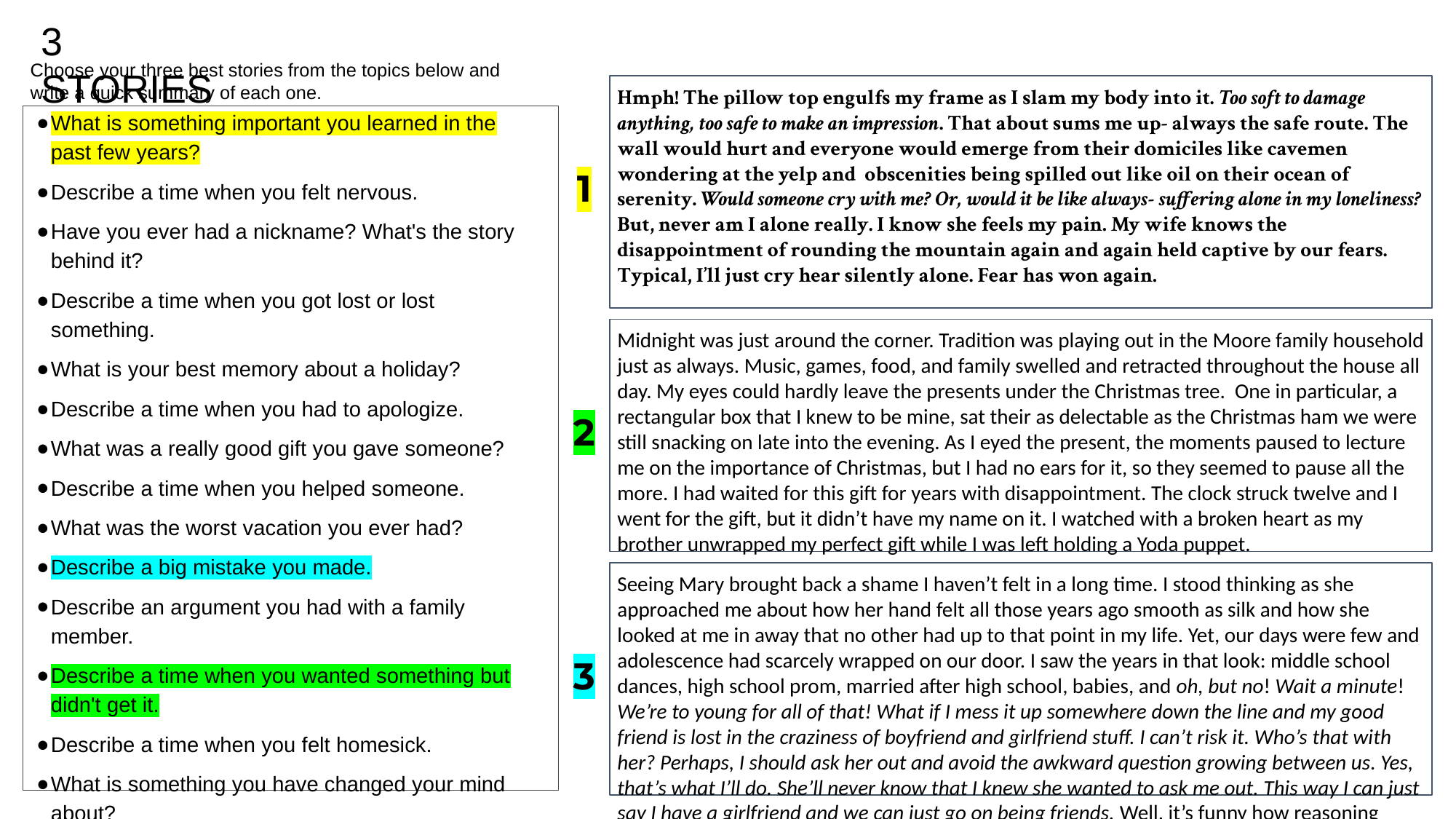

3 STORIES
Choose your three best stories from the topics below and write a quick summary of each one.
Hmph! The pillow top engulfs my frame as I slam my body into it. Too soft to damage anything, too safe to make an impression. That about sums me up- always the safe route. The wall would hurt and everyone would emerge from their domiciles like cavemen wondering at the yelp and  obscenities being spilled out like oil on their ocean of serenity. Would someone cry with me? Or, would it be like always- suffering alone in my loneliness? But, never am I alone really. I know she feels my pain. My wife knows the disappointment of rounding the mountain again and again held captive by our fears. Typical, I’ll just cry hear silently alone. Fear has won again.
What is something important you learned in the past few years?
Describe a time when you felt nervous.
Have you ever had a nickname? What's the story behind it?
Describe a time when you got lost or lost something.
What is your best memory about a holiday?
Describe a time when you had to apologize.
What was a really good gift you gave someone?
Describe a time when you helped someone.
What was the worst vacation you ever had?
Describe a big mistake you made.
Describe an argument you had with a family member.
Describe a time when you wanted something but didn't get it.
Describe a time when you felt homesick.
What is something you have changed your mind about?
Describe a time when you said something you regretted.
1
Midnight was just around the corner. Tradition was playing out in the Moore family household just as always. Music, games, food, and family swelled and retracted throughout the house all day. My eyes could hardly leave the presents under the Christmas tree.  One in particular, a rectangular box that I knew to be mine, sat their as delectable as the Christmas ham we were still snacking on late into the evening. As I eyed the present, the moments paused to lecture me on the importance of Christmas, but I had no ears for it, so they seemed to pause all the more. I had waited for this gift for years with disappointment. The clock struck twelve and I went for the gift, but it didn’t have my name on it. I watched with a broken heart as my brother unwrapped my perfect gift while I was left holding a Yoda puppet.
2
Seeing Mary brought back a shame I haven’t felt in a long time. I stood thinking as she approached me about how her hand felt all those years ago smooth as silk and how she looked at me in away that no other had up to that point in my life. Yet, our days were few and adolescence had scarcely wrapped on our door. I saw the years in that look: middle school dances, high school prom, married after high school, babies, and oh, but no! Wait a minute! We’re to young for all of that! What if I mess it up somewhere down the line and my good friend is lost in the craziness of boyfriend and girlfriend stuff. I can’t risk it. Who’s that with her? Perhaps, I should ask her out and avoid the awkward question growing between us. Yes, that’s what I’ll do. She’ll never know that I knew she wanted to ask me out. This way I can just say I have a girlfriend and we can just go on being friends. Well, it’s funny how reasoning seems so sound at the time. But, time always tells the truth. I lost something valuable that day that I will never get back.

3